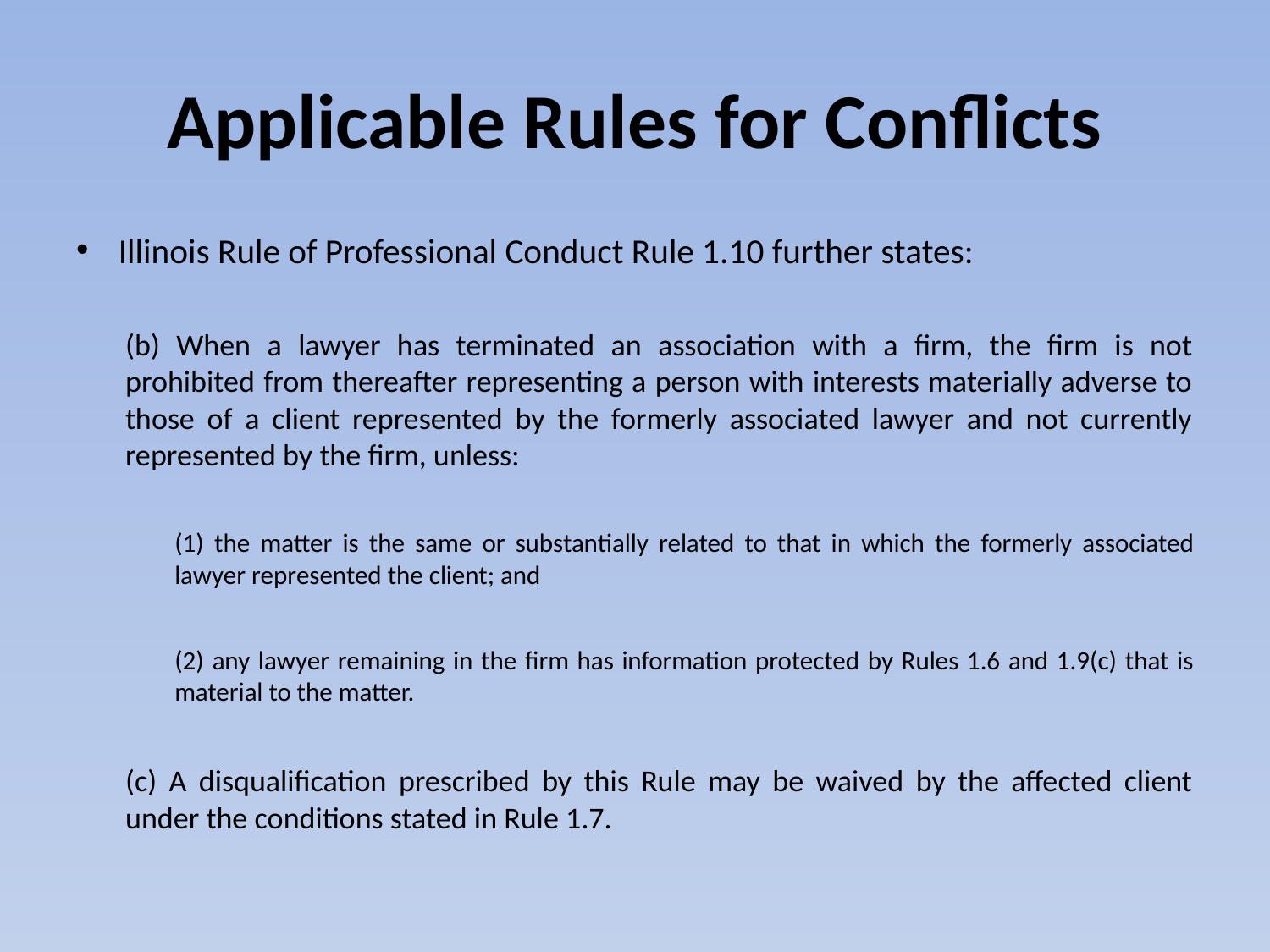

# Applicable Rules for Conflicts
Illinois Rule of Professional Conduct Rule 1.10 further states:

(b) When a lawyer has terminated an association with a firm, the firm is not prohibited from thereafter representing a person with interests materially adverse to those of a client represented by the formerly associated lawyer and not currently represented by the firm, unless:

(1) the matter is the same or substantially related to that in which the formerly associated lawyer represented the client; and

(2) any lawyer remaining in the firm has information protected by Rules 1.6 and 1.9(c) that is material to the matter.

(c) A disqualification prescribed by this Rule may be waived by the affected client under the conditions stated in Rule 1.7.